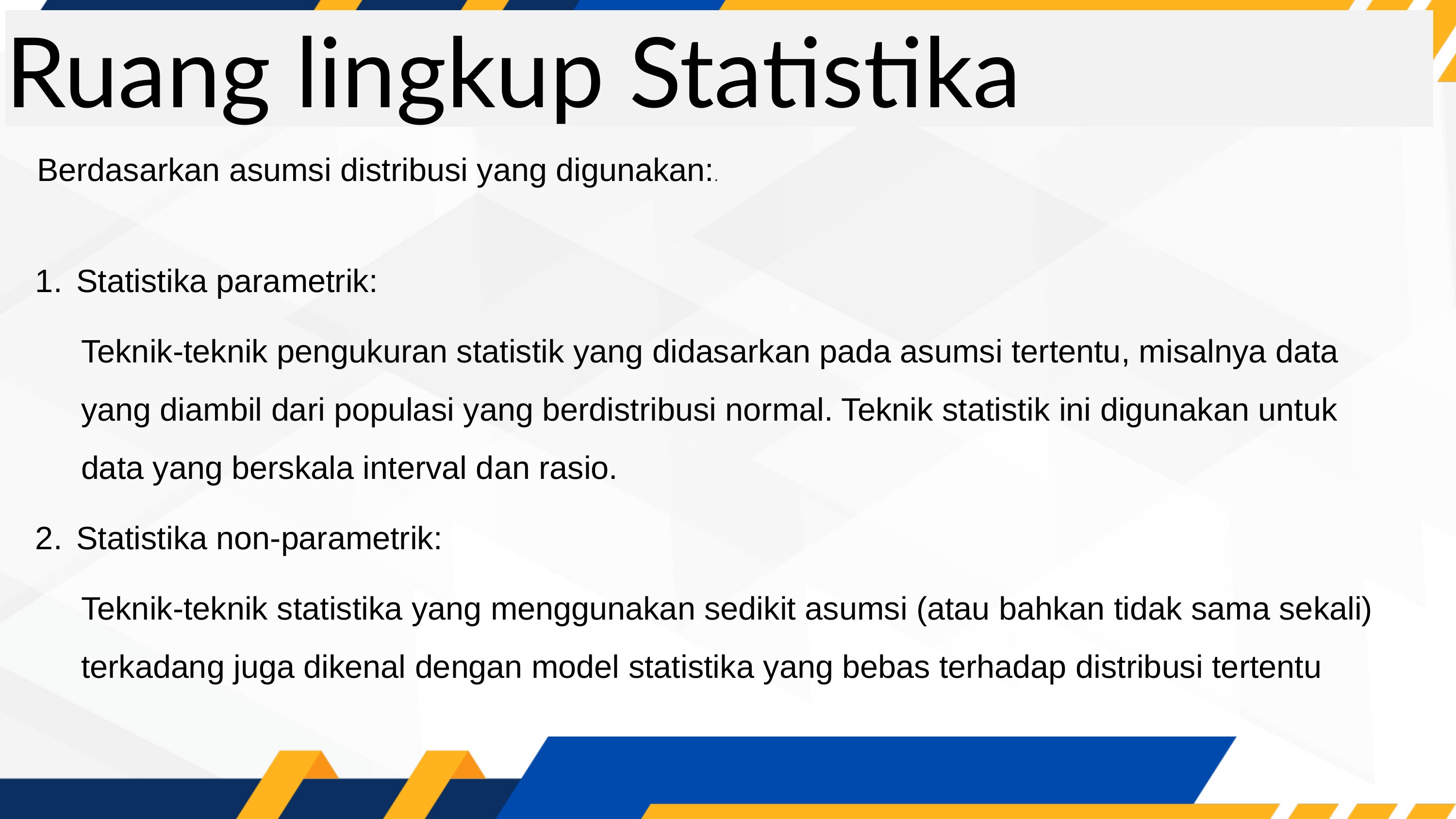

Ruang lingkup Statistika
Berdasarkan asumsi distribusi yang digunakan:.
Statistika parametrik:
Teknik-teknik pengukuran statistik yang didasarkan pada asumsi tertentu, misalnya data yang diambil dari populasi yang berdistribusi normal. Teknik statistik ini digunakan untuk data yang berskala interval dan rasio.
Statistika non-parametrik:
Teknik-teknik statistika yang menggunakan sedikit asumsi (atau bahkan tidak sama sekali) terkadang juga dikenal dengan model statistika yang bebas terhadap distribusi tertentu